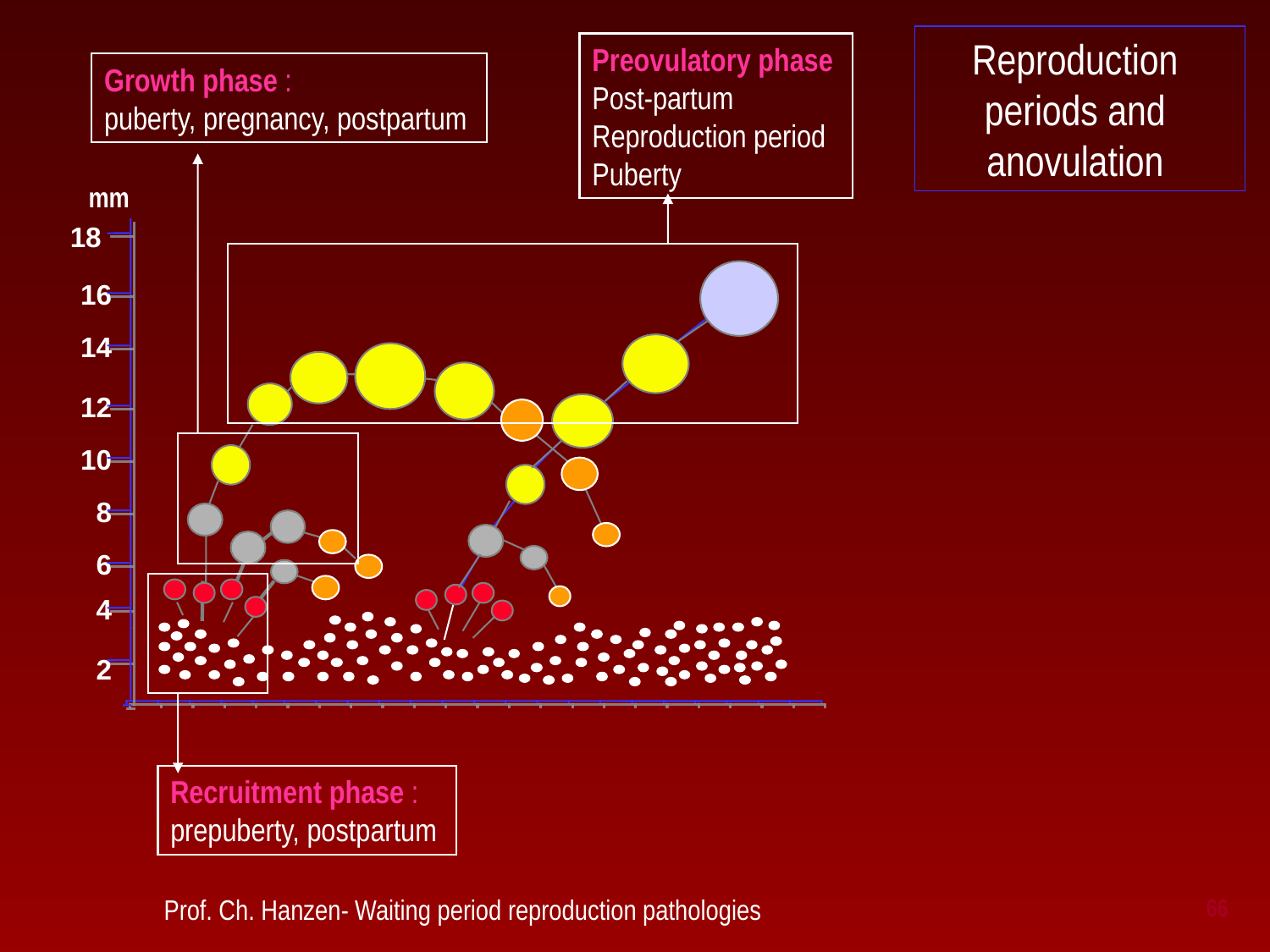

Reproduction
periods and
anovulation
Preovulatory phase
Post-partum
Reproduction period
Puberty

Growth phase :
puberty, pregnancy, postpartum

mm
18

16

14

12

10

8

6

Recruitment phase :
prepuberty, postpartum

4

2

 Prof. Ch. Hanzen- Waiting period reproduction pathologies
66